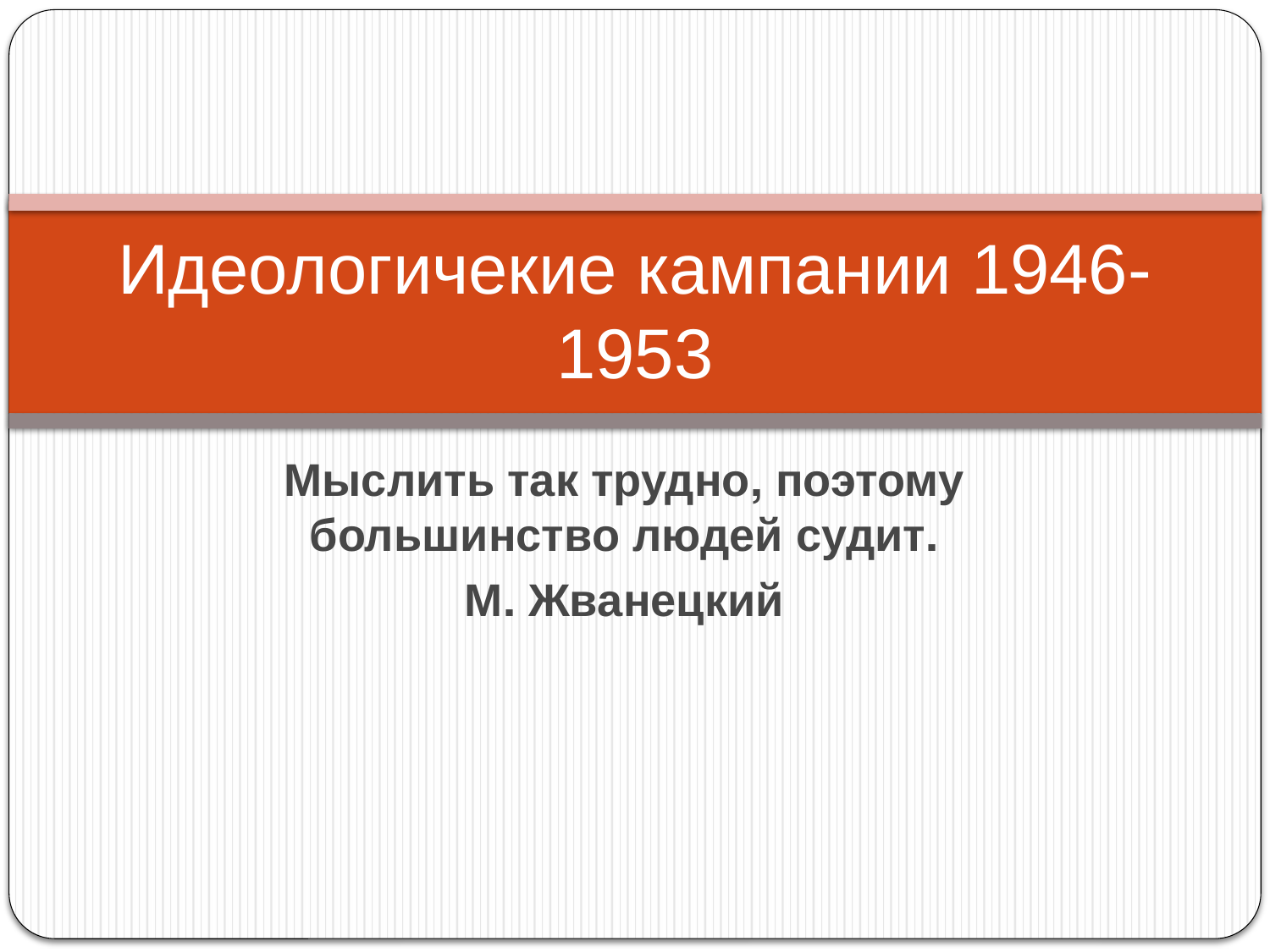

# Идеологичекие кампании 1946-1953
Мыслить так трудно, поэтому большинство людей судит.
М. Жванецкий